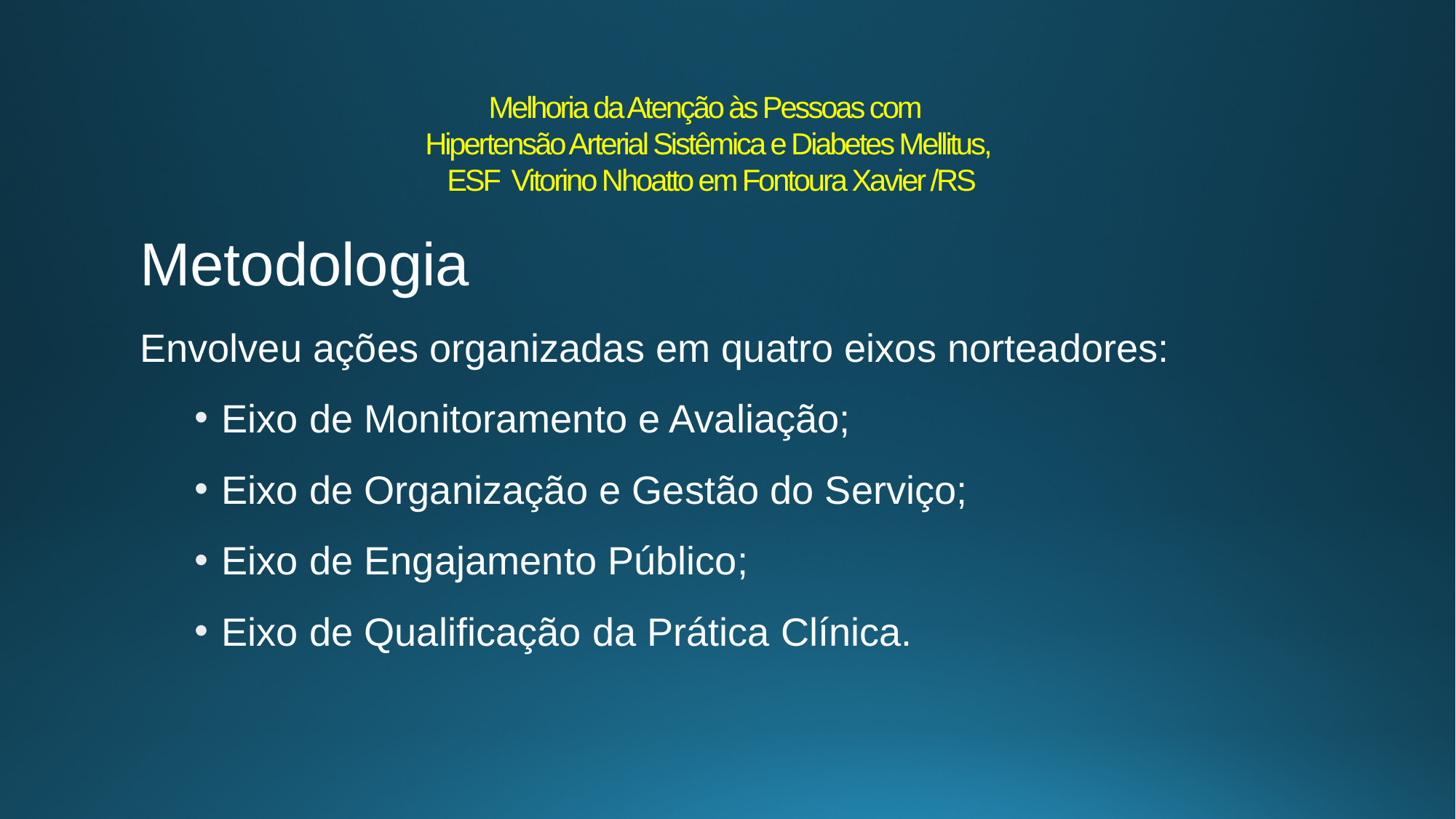

Melhoria da Atenção às Pessoas com
Hipertensão Arterial Sistêmica e Diabetes Mellitus,
ESF  Vitorino Nhoatto em Fontoura Xavier /RS
Metodologia
Envolveu ações organizadas em quatro eixos norteadores:
Eixo de Monitoramento e Avaliação;
Eixo de Organização e Gestão do Serviço;
Eixo de Engajamento Público;
Eixo de Qualificação da Prática Clínica.